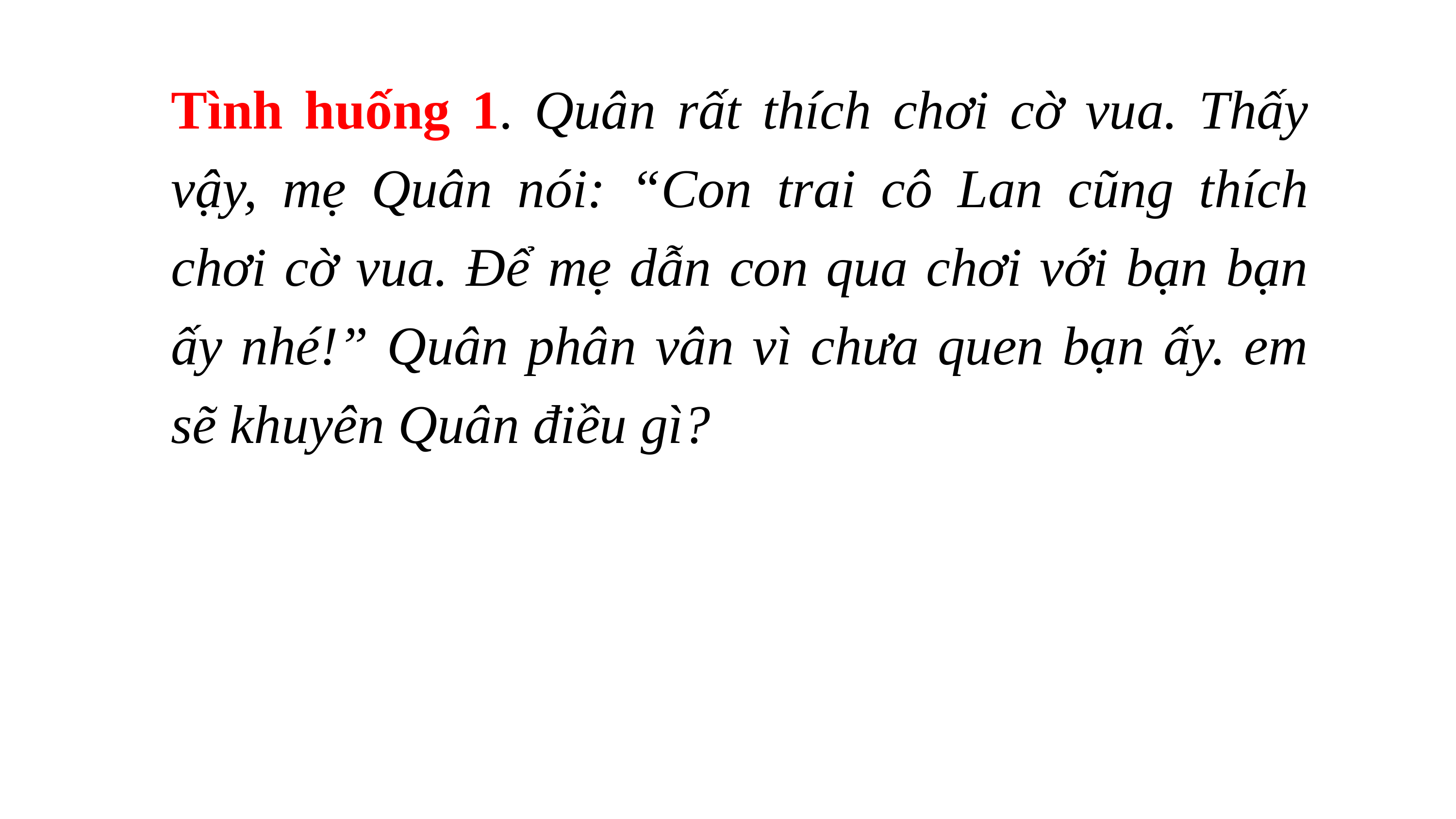

Tình huống 1. Quân rất thích chơi cờ vua. Thấy vậy, mẹ Quân nói: “Con trai cô Lan cũng thích chơi cờ vua. Để mẹ dẫn con qua chơi với bạn bạn ấy nhé!” Quân phân vân vì chưa quen bạn ấy. em sẽ khuyên Quân điều gì?